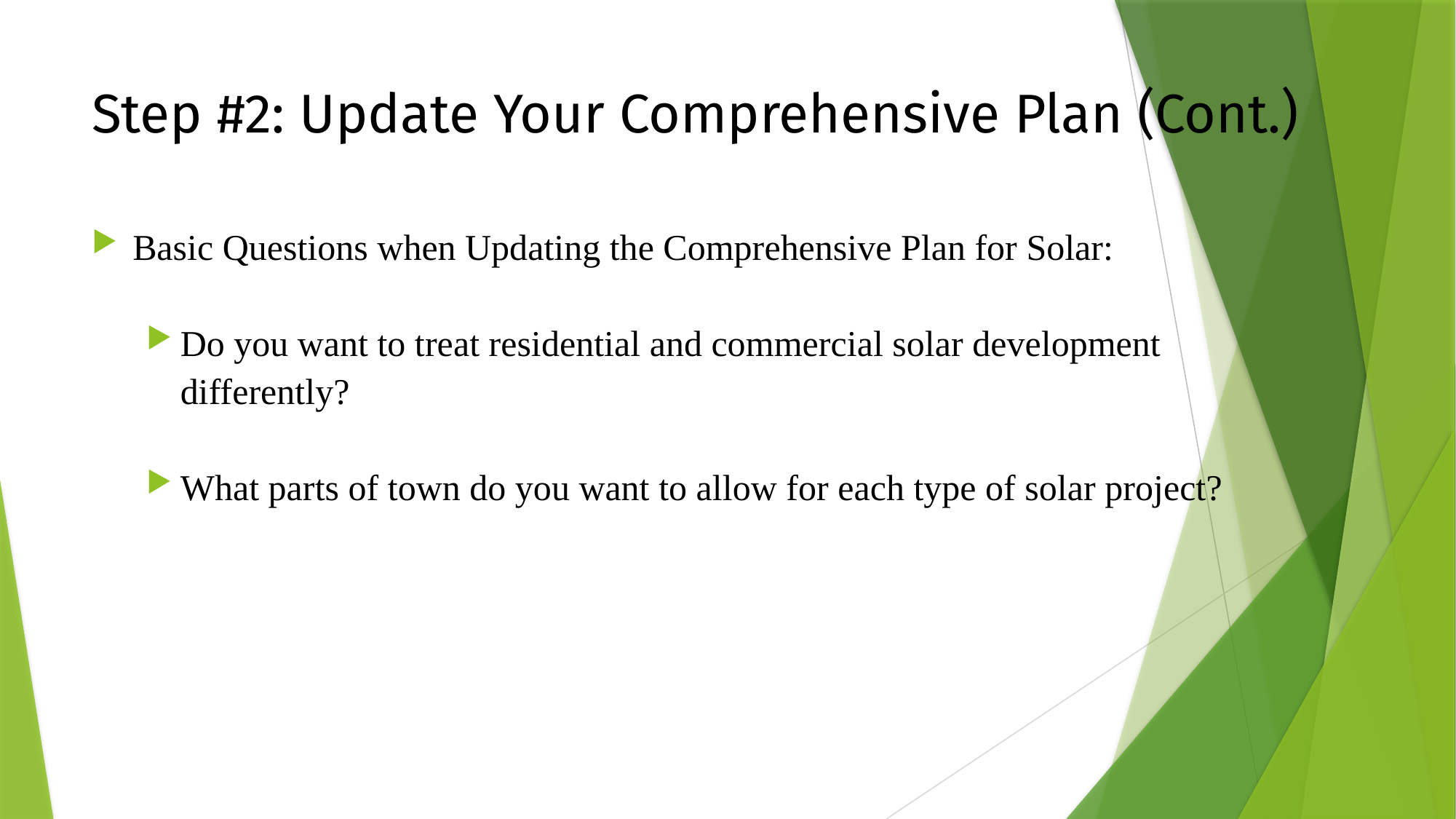

# Step #2: Update Your Comprehensive Plan (Cont.)
Basic Questions when Updating the Comprehensive Plan for Solar:

Do you want to treat residential and commercial solar development differently?

What parts of town do you want to allow for each type of solar project?